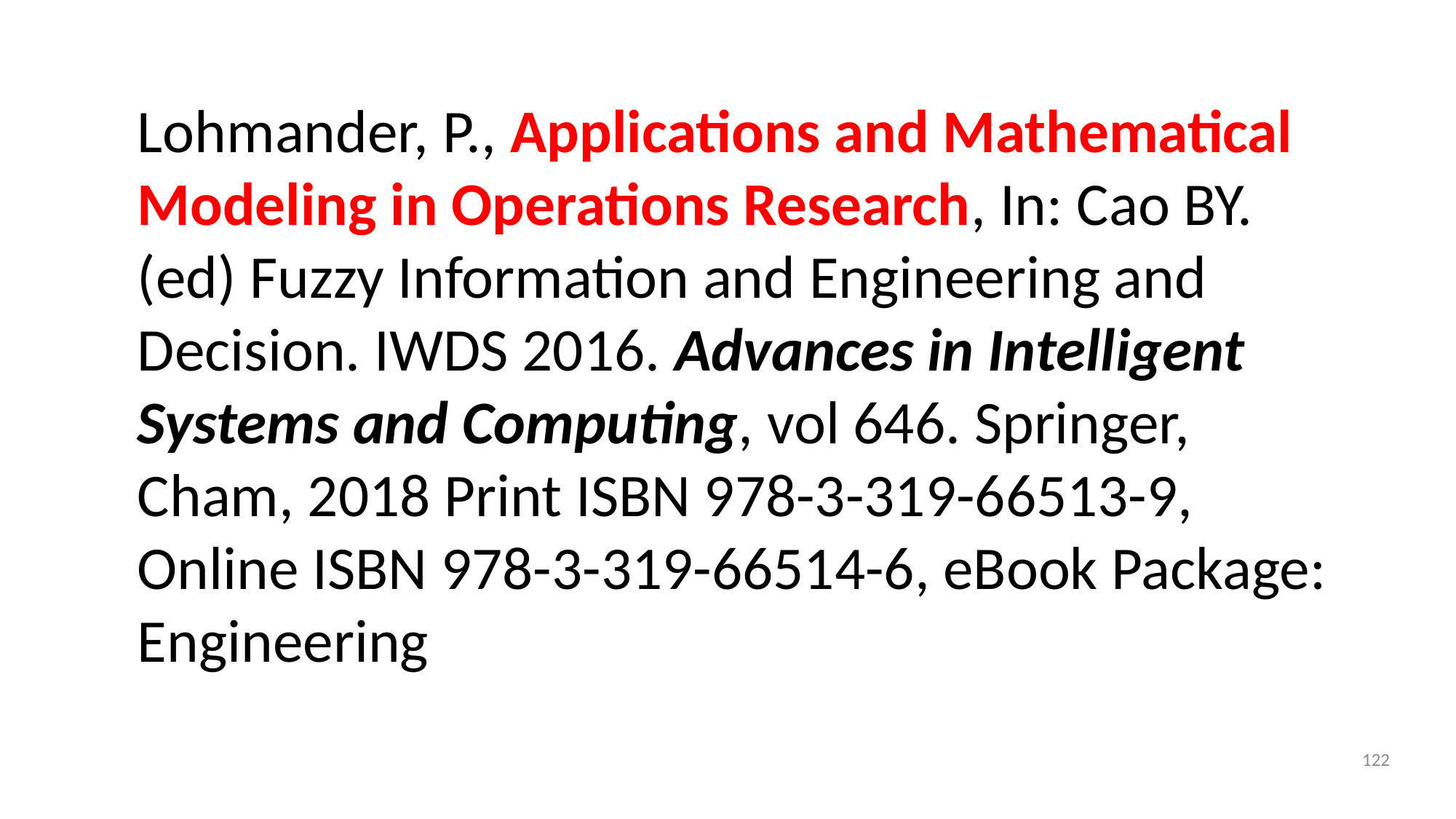

Lohmander, P., Applications and Mathematical Modeling in Operations Research, In: Cao BY. (ed) Fuzzy Information and Engineering and Decision. IWDS 2016. Advances in Intelligent Systems and Computing, vol 646. Springer, Cham, 2018 Print ISBN 978-3-319-66513-9, Online ISBN 978-3-319-66514-6, eBook Package: Engineering
122